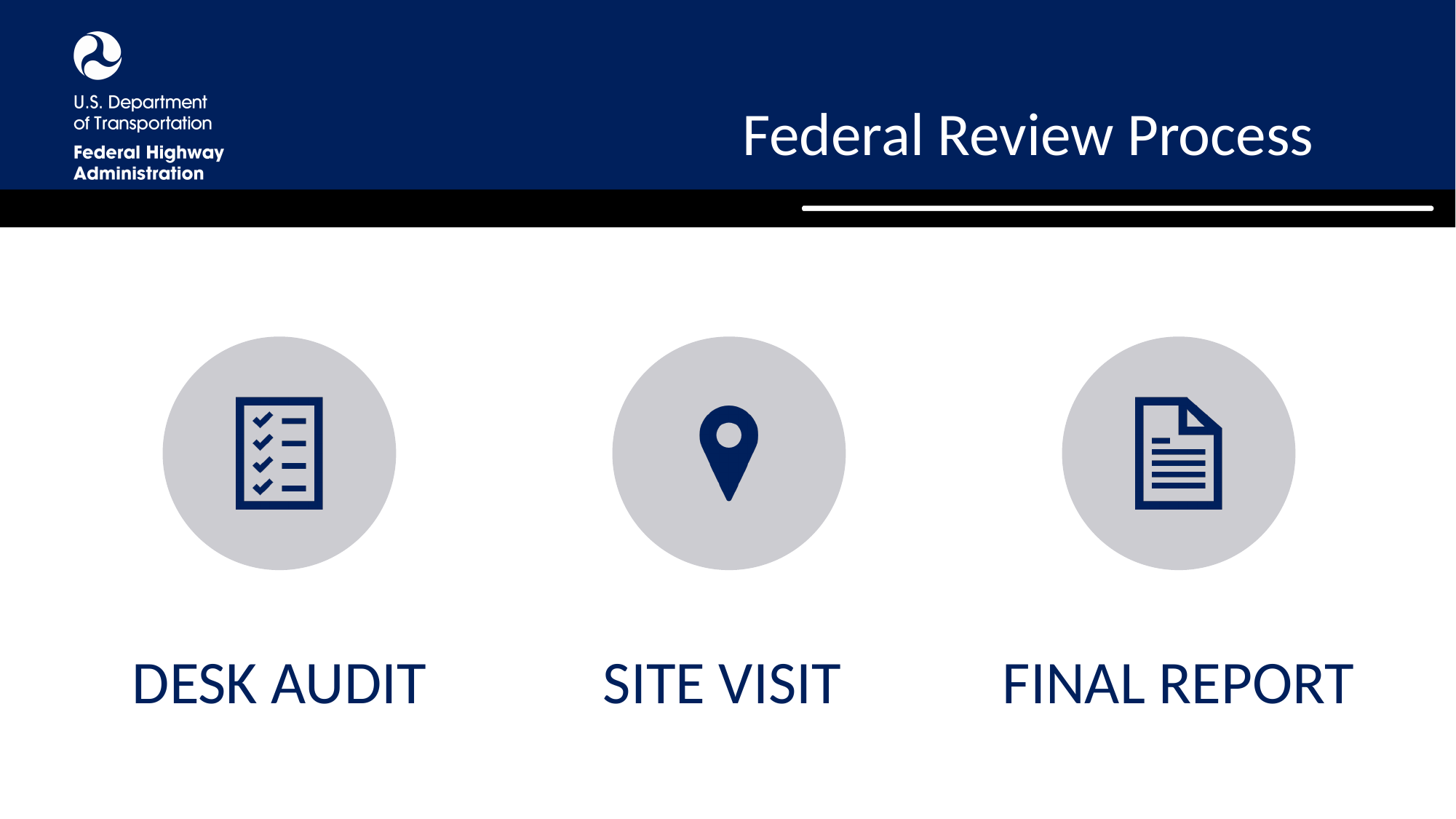

# Federal Review Process
Desk Audit
Site Visit
Final Report